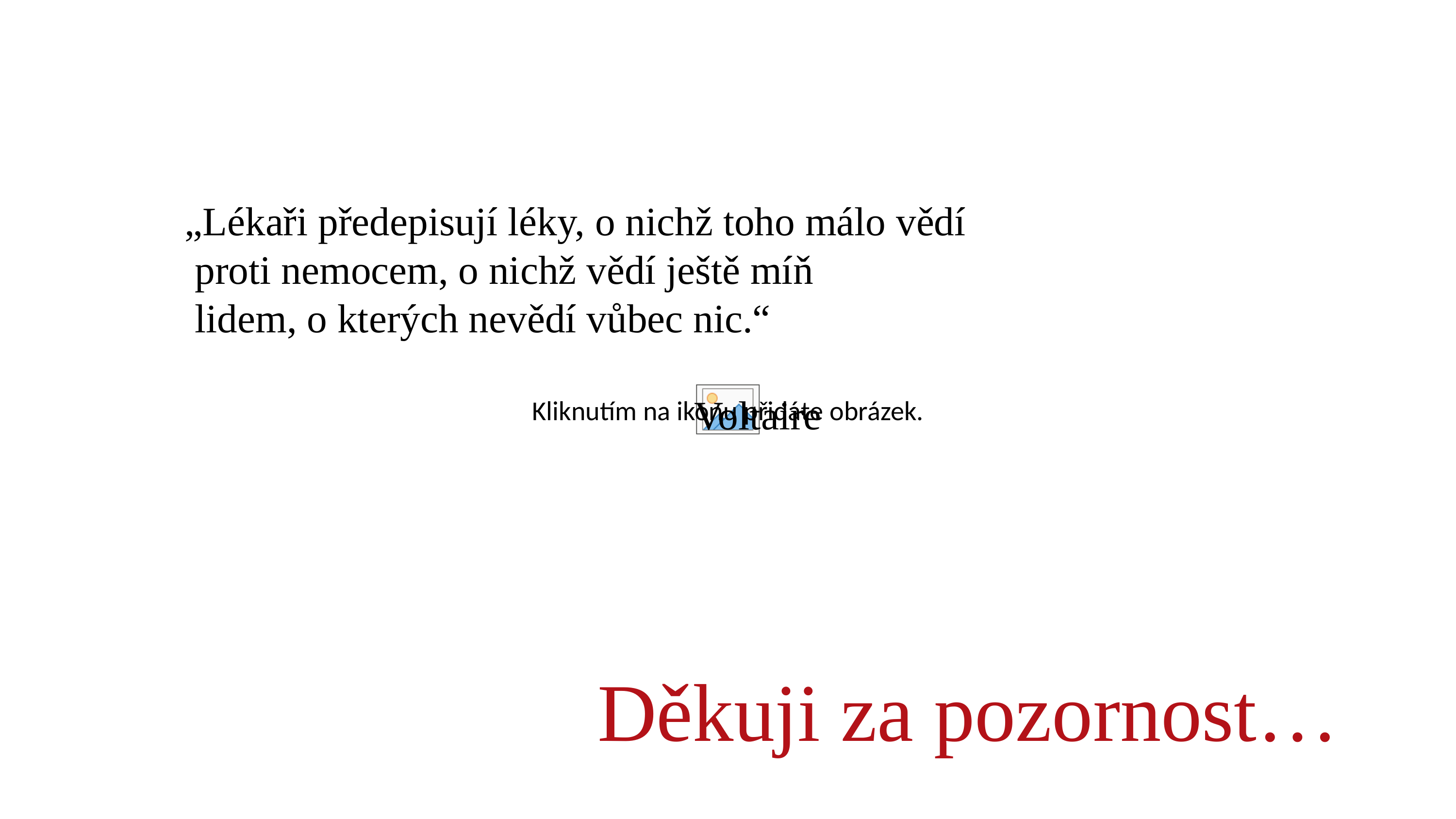

„Lékaři předepisují léky, o nichž toho málo vědí
 proti nemocem, o nichž vědí ještě míň
 lidem, o kterých nevědí vůbec nic.“

							Voltaire
Děkuji za pozornost…